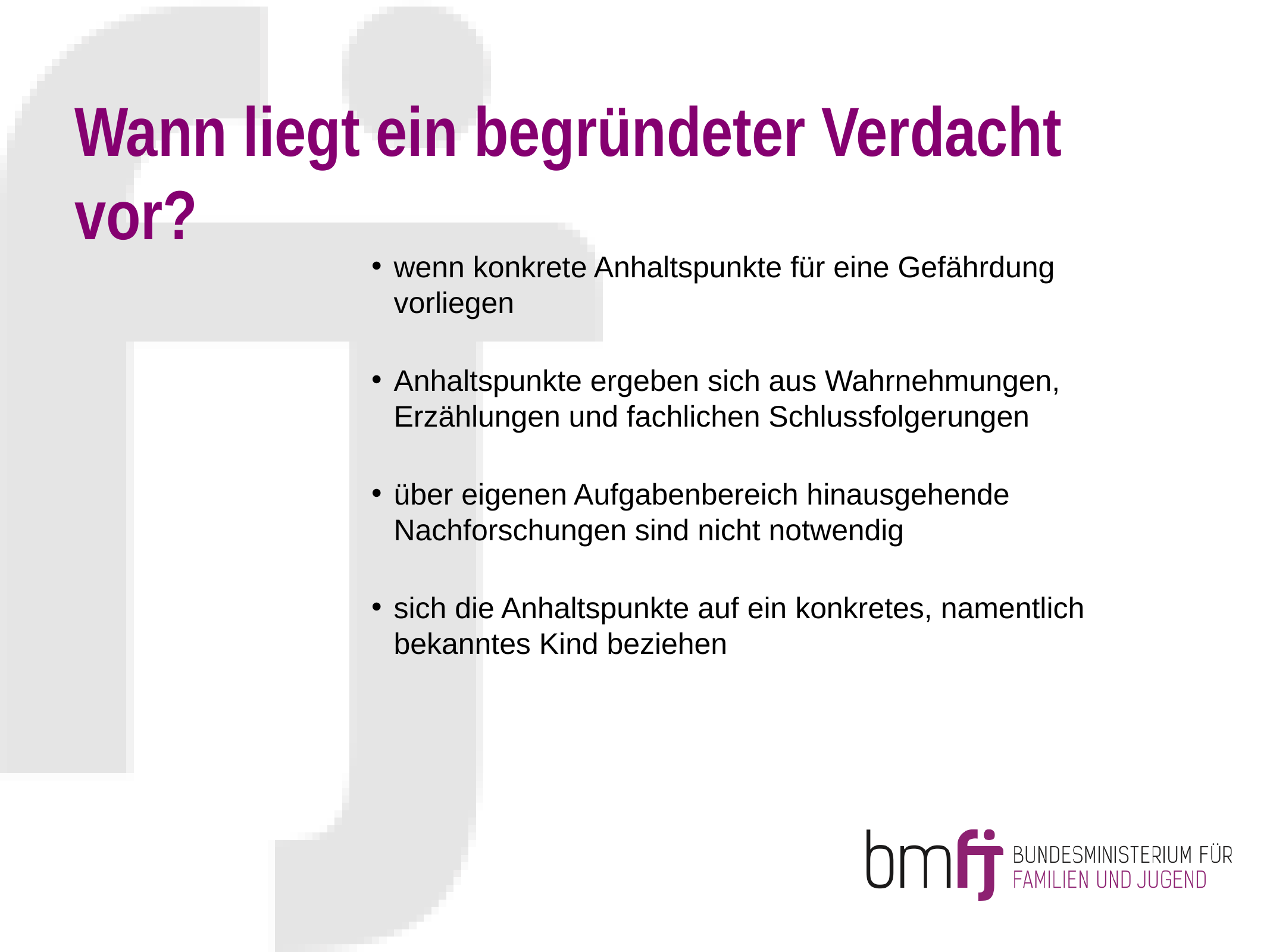

# Wann liegt ein begründeter Verdacht vor?
wenn konkrete Anhaltspunkte für eine Gefährdung vorliegen
Anhaltspunkte ergeben sich aus Wahrnehmungen, Erzählungen und fachlichen Schlussfolgerungen
über eigenen Aufgabenbereich hinausgehende Nachforschungen sind nicht notwendig
sich die Anhaltspunkte auf ein konkretes, namentlich bekanntes Kind beziehen